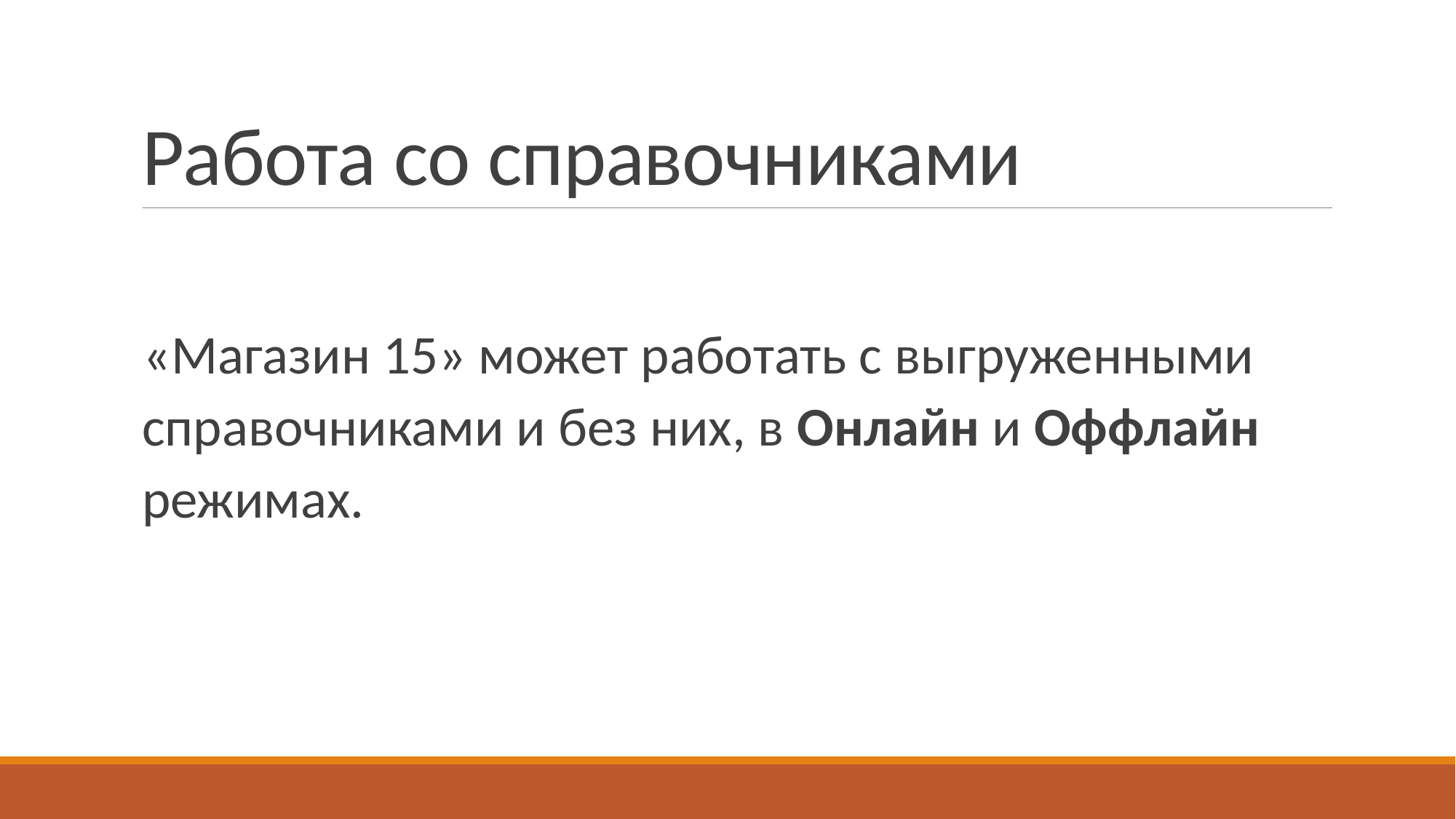

# Работа со справочниками

«Магазин 15» может работать с выгруженными справочниками и без них, в Онлайн и Оффлайн режимах.